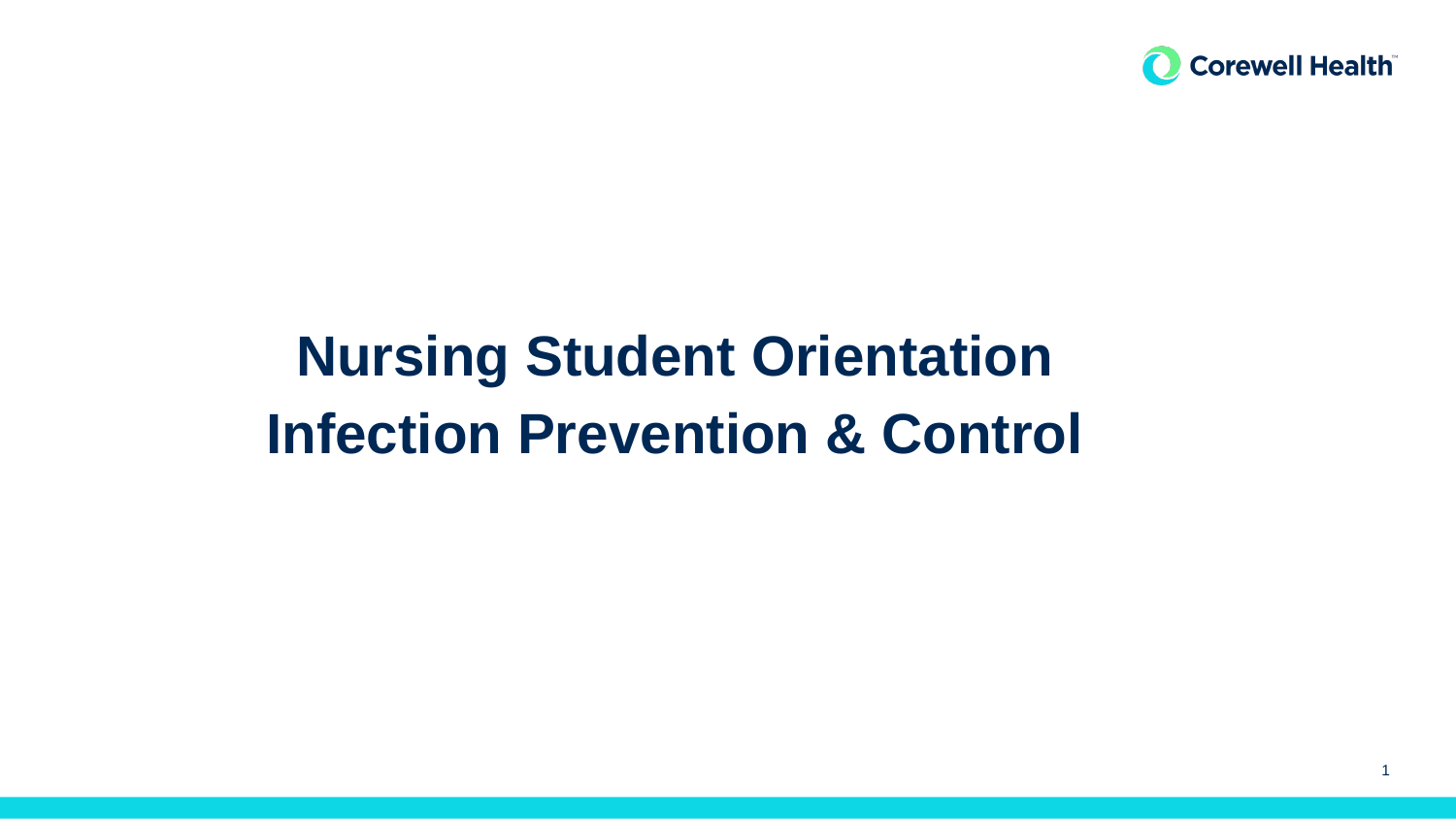

# Nursing Student Orientation Infection Prevention & Control
1